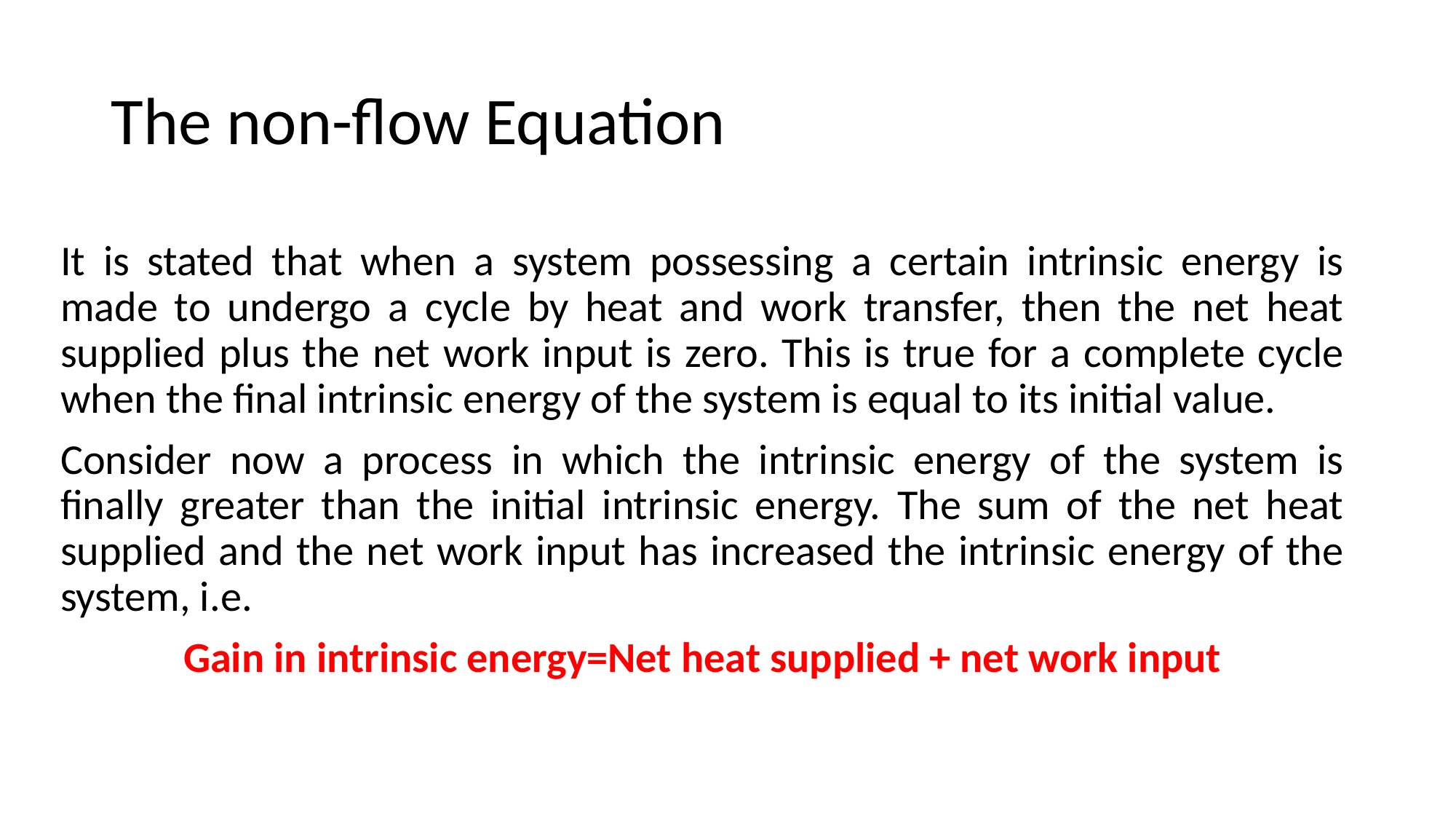

# The non-flow Equation

It is stated that when a system possessing a certain intrinsic energy is made to undergo a cycle by heat and work transfer, then the net heat supplied plus the net work input is zero. This is true for a complete cycle when the final intrinsic energy of the system is equal to its initial value.
Consider now a process in which the intrinsic energy of the system is finally greater than the initial intrinsic energy. The sum of the net heat supplied and the net work input has increased the intrinsic energy of the system, i.e.
Gain in intrinsic energy=Net heat supplied + net work input